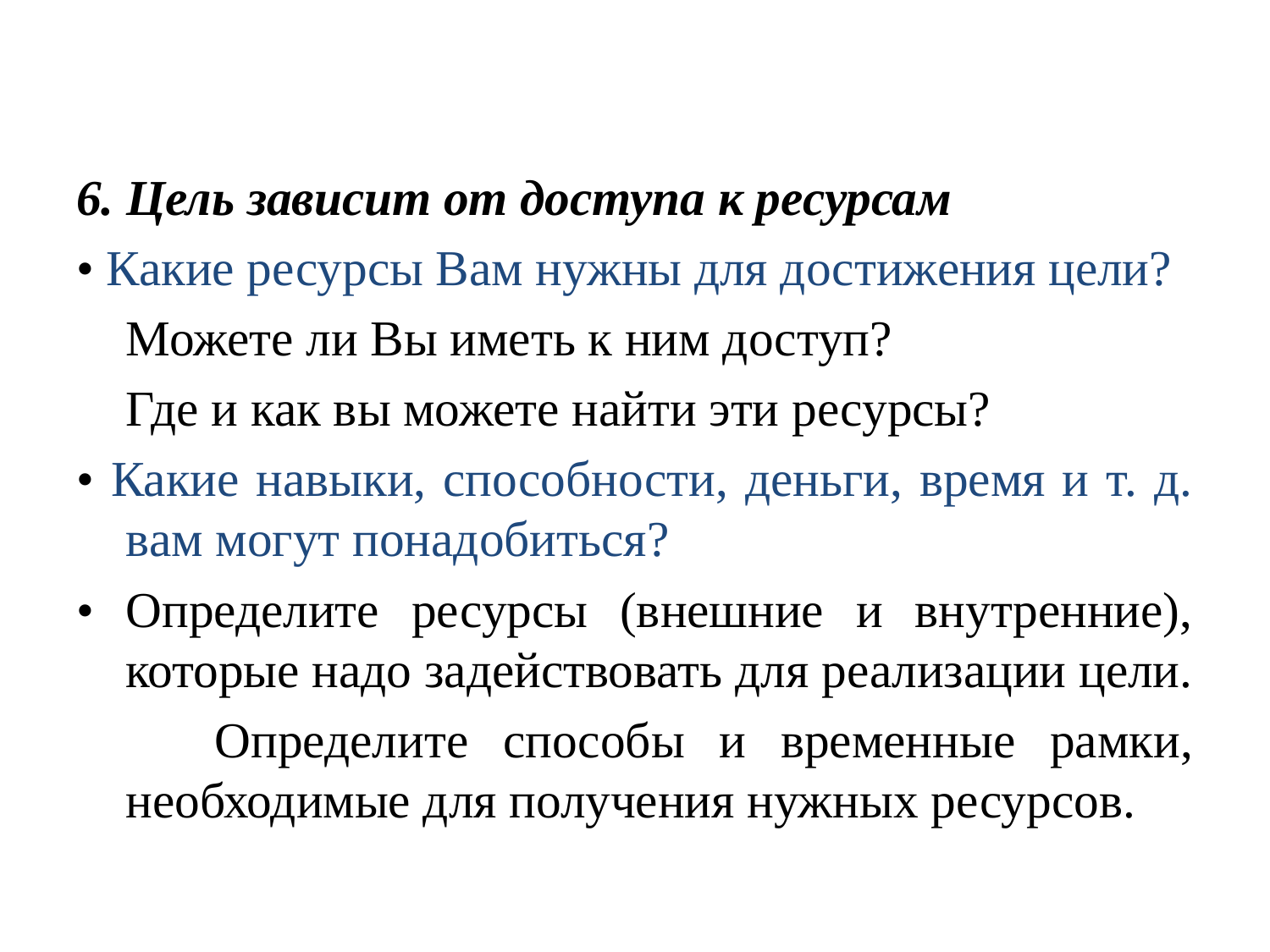

6. Цель зависит от доступа к ресурсам
• Какие ресурсы Вам нужны для достижения цели?
    Можете ли Вы иметь к ним доступ?
    Где и как вы можете найти эти ресурсы?
• Какие навыки, способности, деньги, время и т. д. вам могут понадобиться?
• Определите ресурсы (внешние и внутренние), которые надо задействовать для реализации цели.
    Определите способы и временные рамки, необходимые для получения нужных ресурсов.